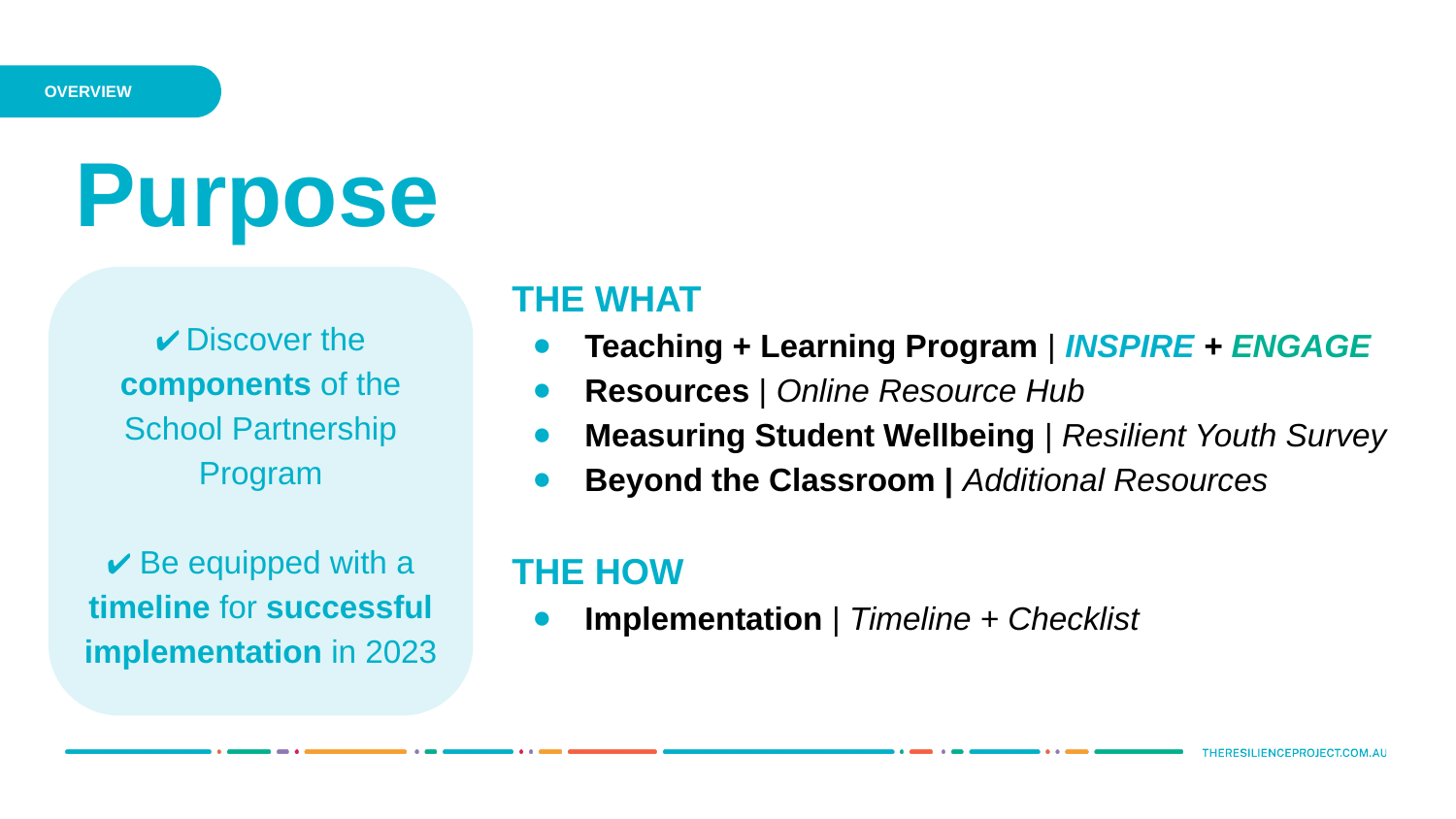

OVERVIEW
Purpose
Purpose? Set the school up with resources?
THE WHAT
Teaching + Learning Program | INSPIRE + ENGAGE
Resources | Online Resource Hub
Measuring Student Wellbeing | Resilient Youth Survey
Beyond the Classroom | Additional Resources

THE HOW
Implementation | Timeline + Checklist

✔ Discover the components of the School Partnership Program

✔ Be equipped with a timeline for successful implementation in 2023